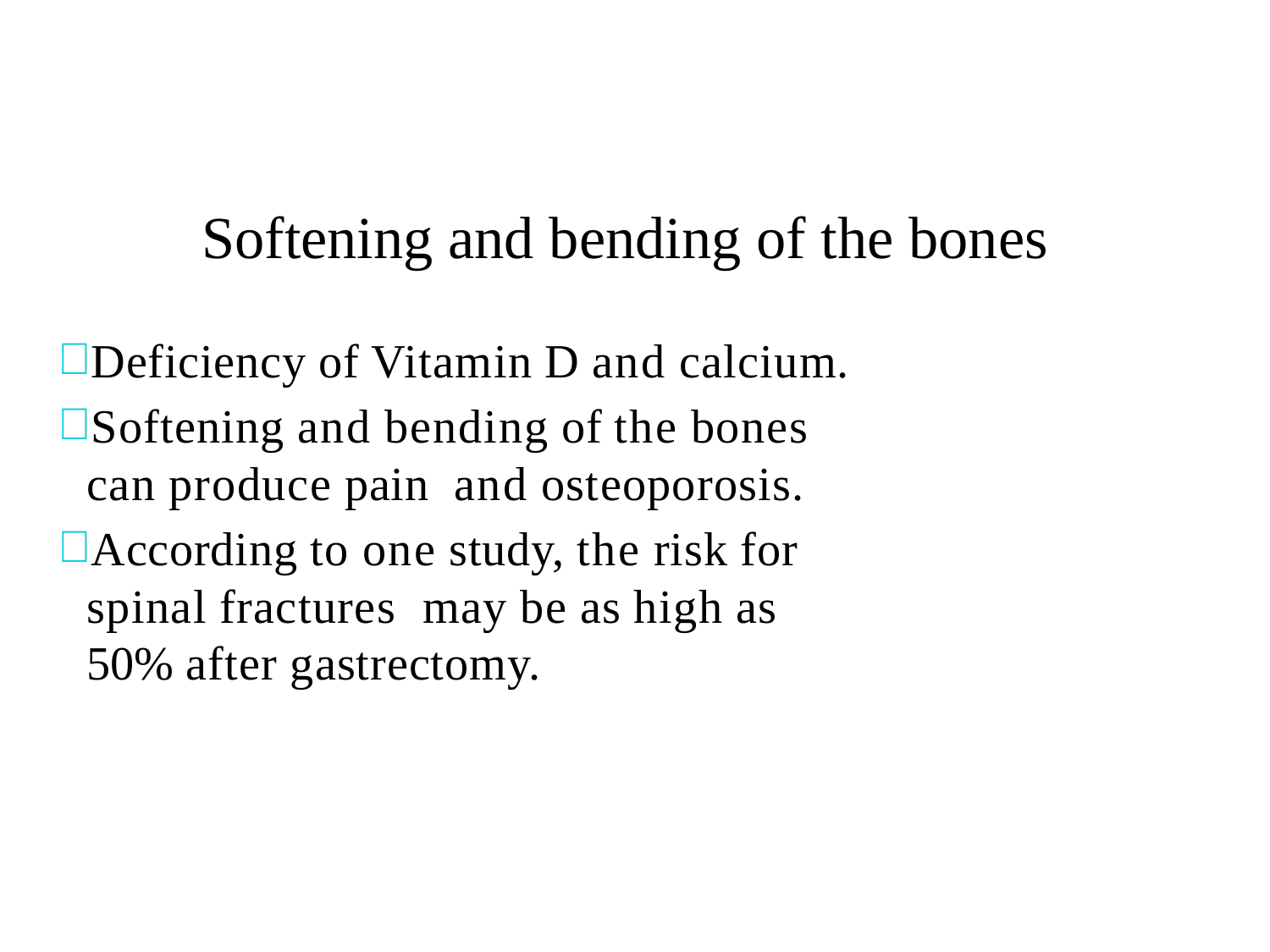

# Softening and bending of	the bones
Deficiency of Vitamin D and calcium.
Softening and bending of the bones can produce pain  and osteoporosis.
According to one study, the risk for spinal fractures  may be as high as 50% after gastrectomy.